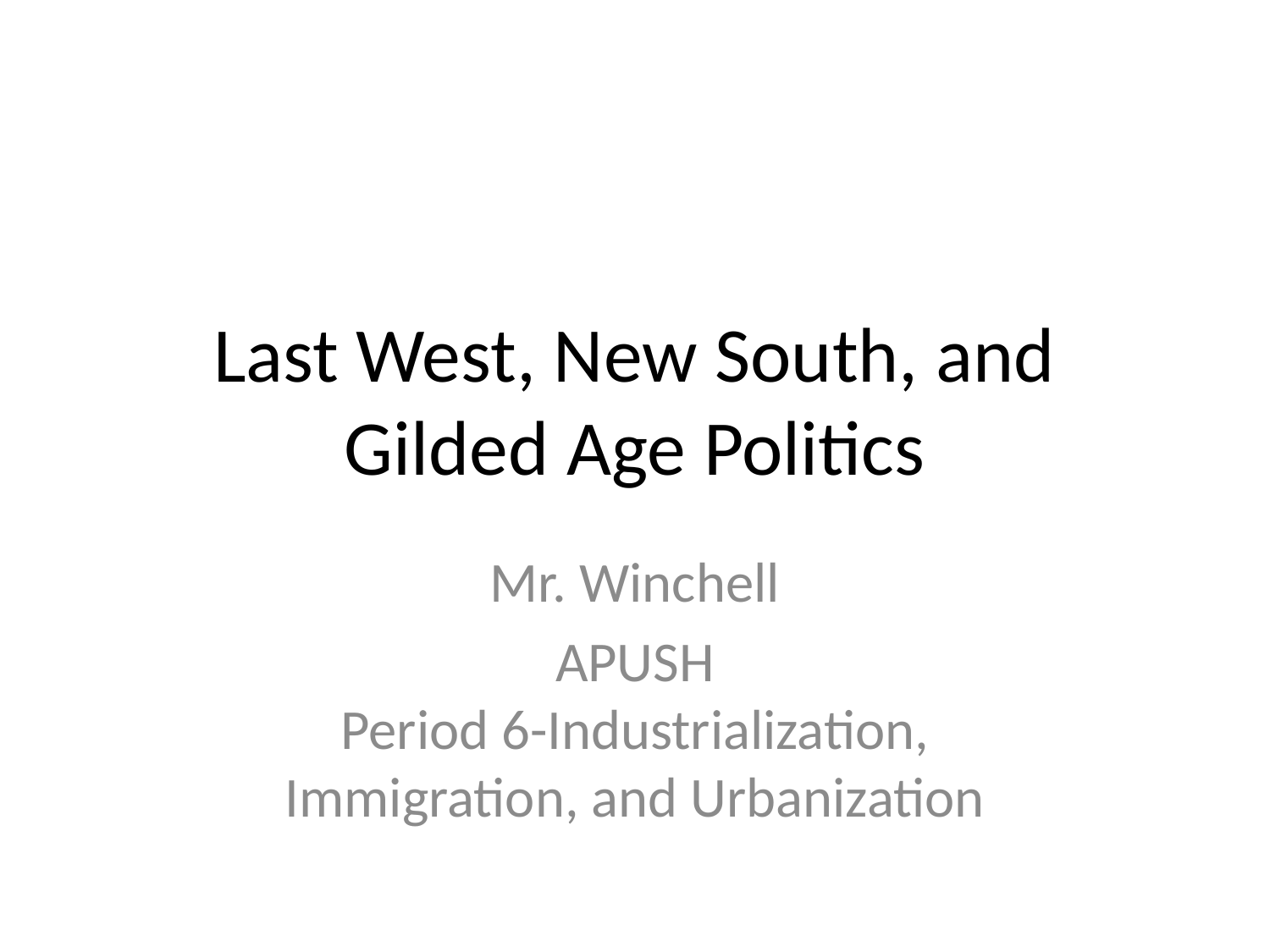

# Last West, New South, and Gilded Age Politics
Mr. Winchell
APUSH
Period 6-Industrialization, Immigration, and Urbanization